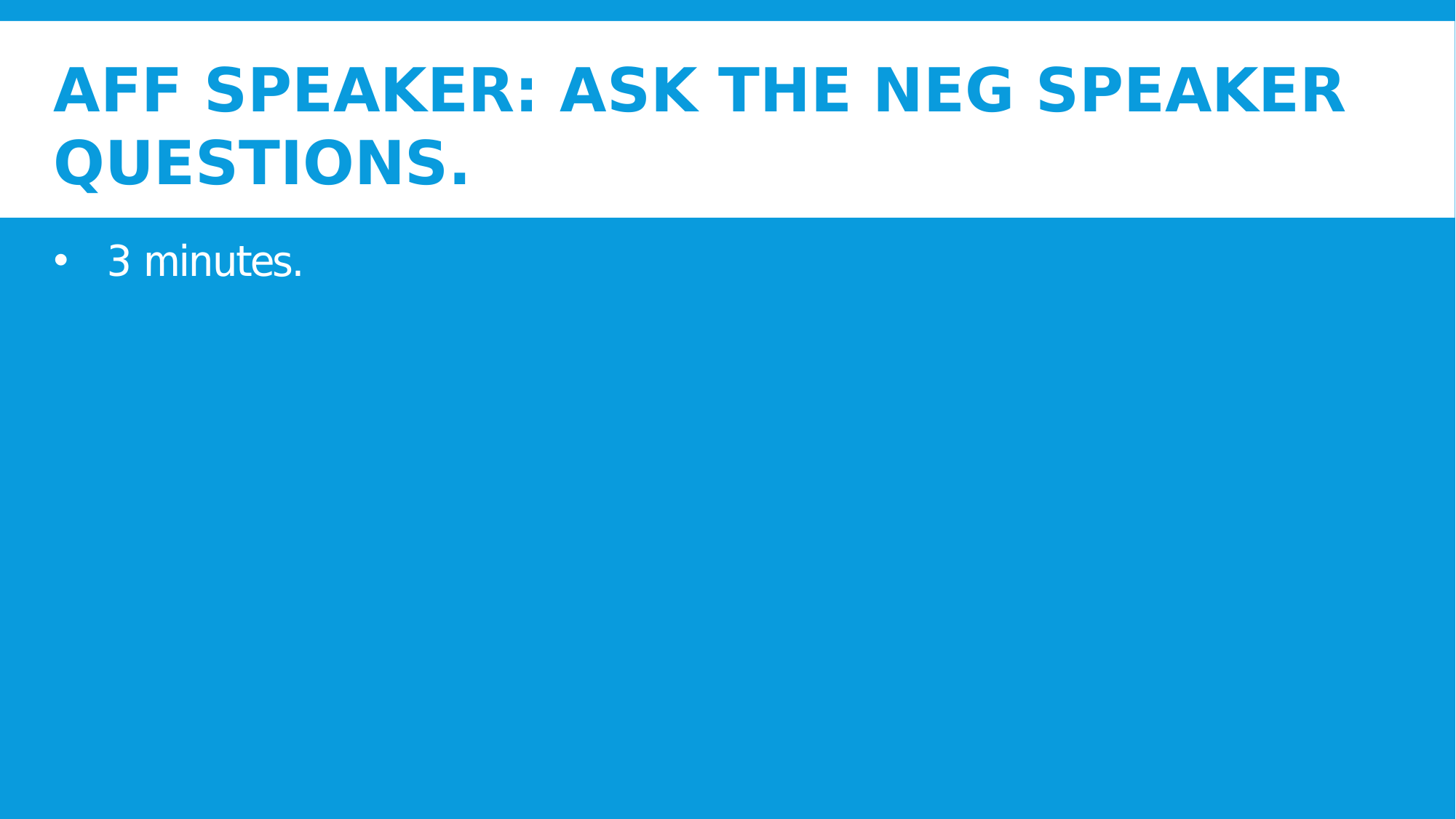

# AFF SPEAKER: ASK THE NEG SPEAKER QUESTIONS.
3 minutes.